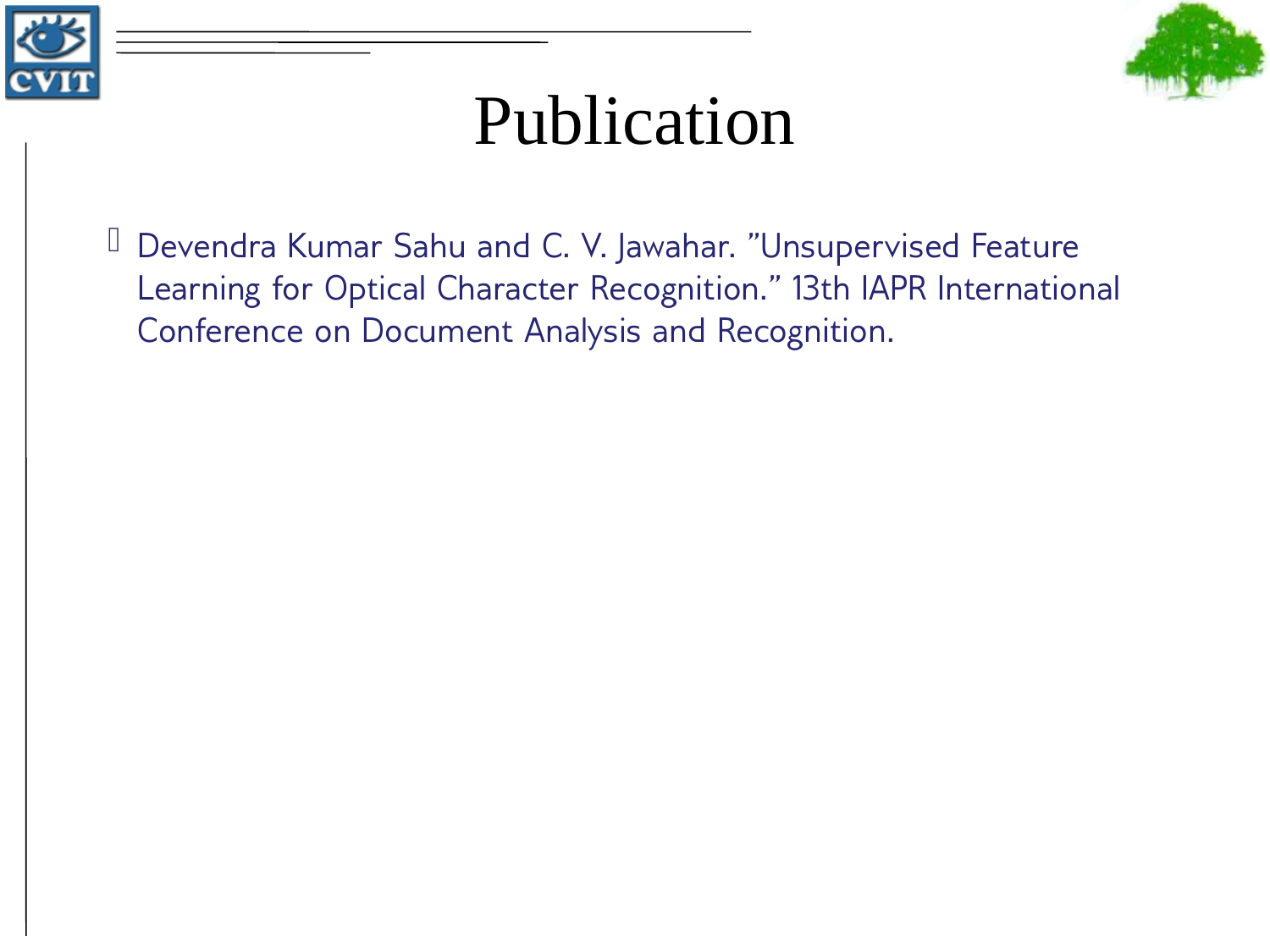

Publication
Devendra Kumar Sahu and C. V. Jawahar. ”Unsupervised Feature Learning for Optical Character Recognition.” 13th IAPR International Conference on Document Analysis and Recognition.